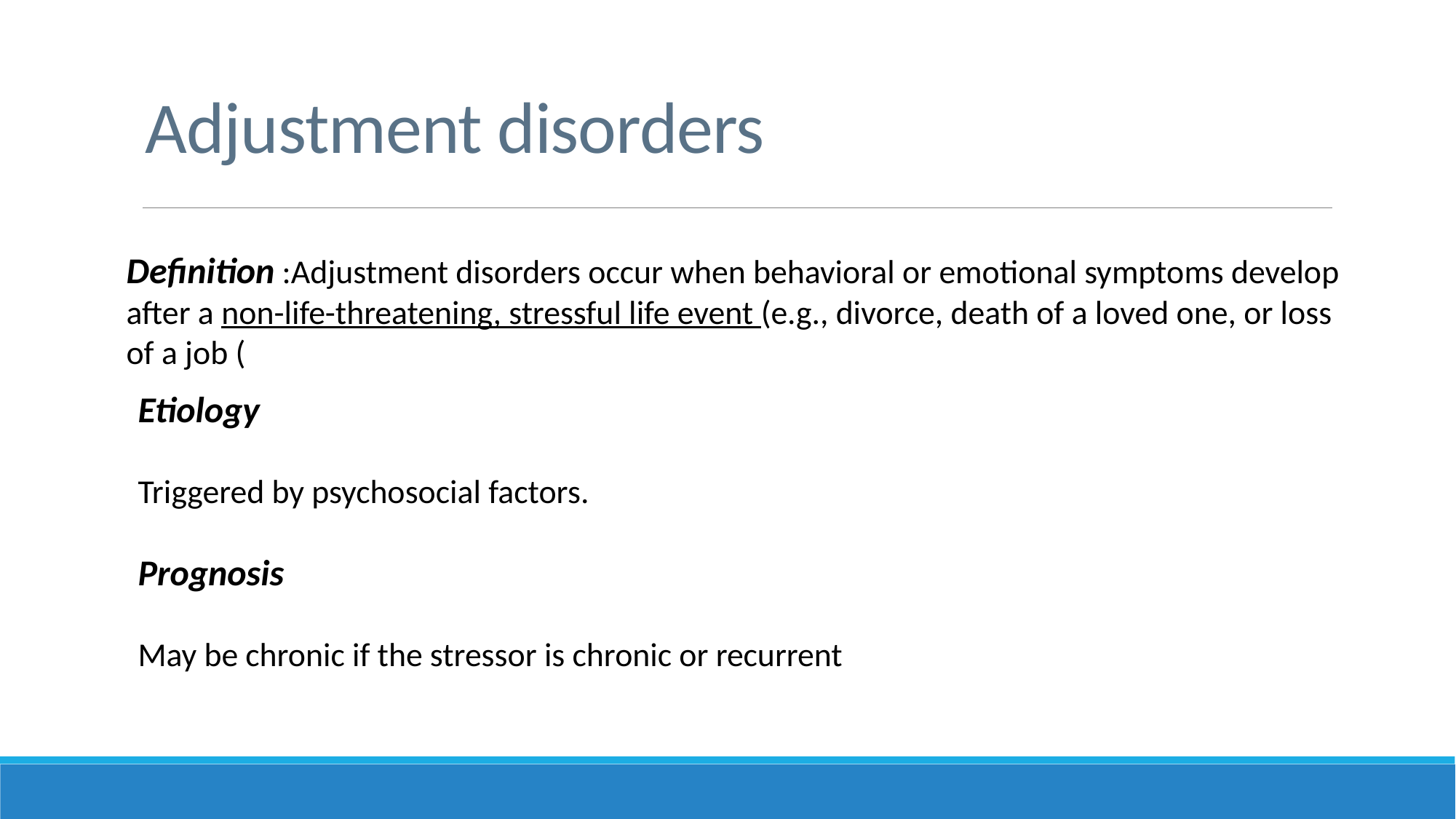

# Adjustment disorders
Definition :Adjustment disorders occur when behavioral or emotional symptoms develop after a non-life-threatening, stressful life event (e.g., divorce, death of a loved one, or loss of a job (
Etiology
Triggered by psychosocial factors.

Prognosis

May be chronic if the stressor is chronic or recurrent